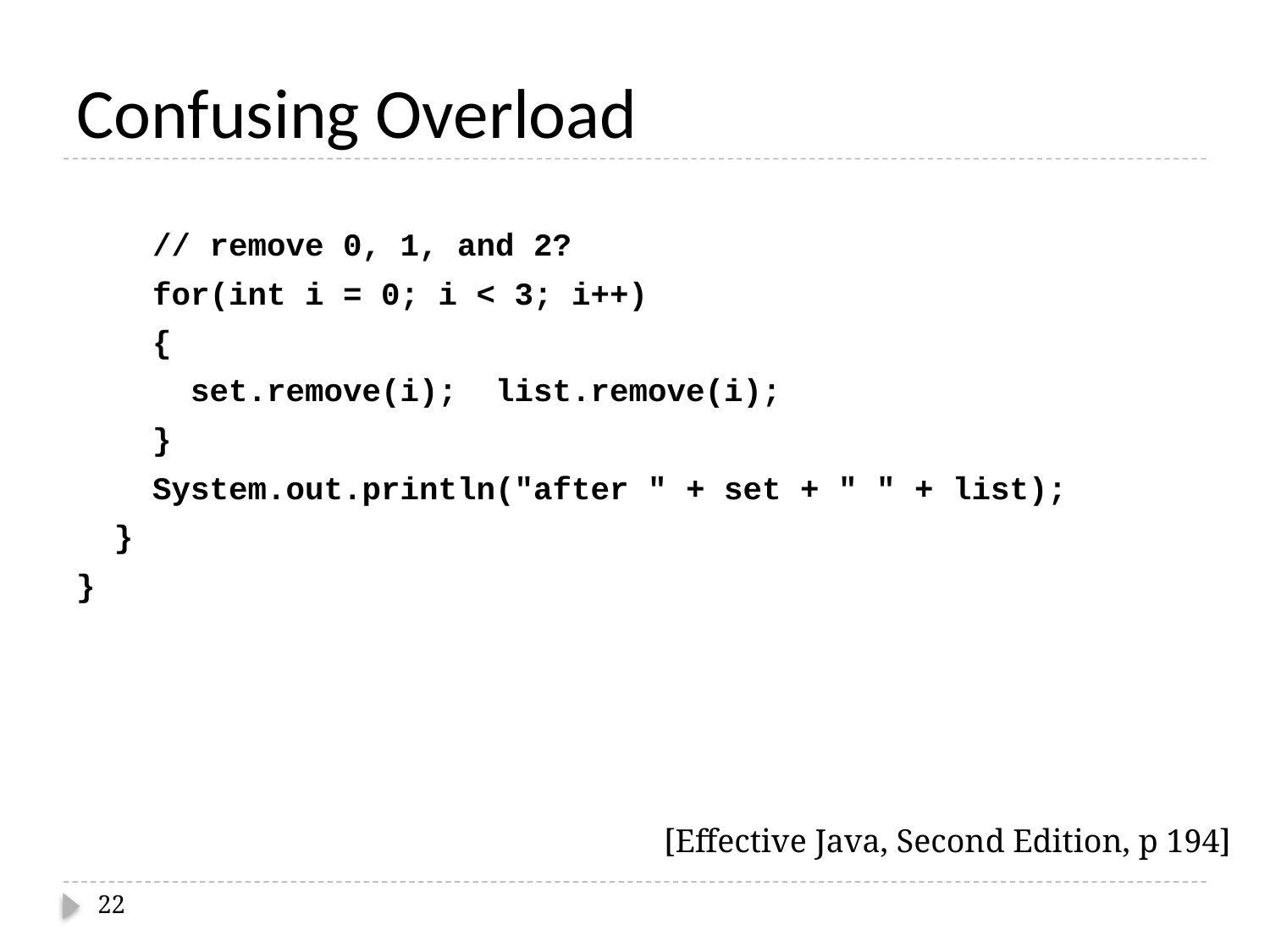

# Confusing Overload

    // remove 0, 1, and 2?
    for(int i = 0; i < 3; i++)
    {
      set.remove(i);  list.remove(i);
    }
    System.out.println("after " + set + " " + list);
	}
}
[Effective Java, Second Edition, p 194]
22